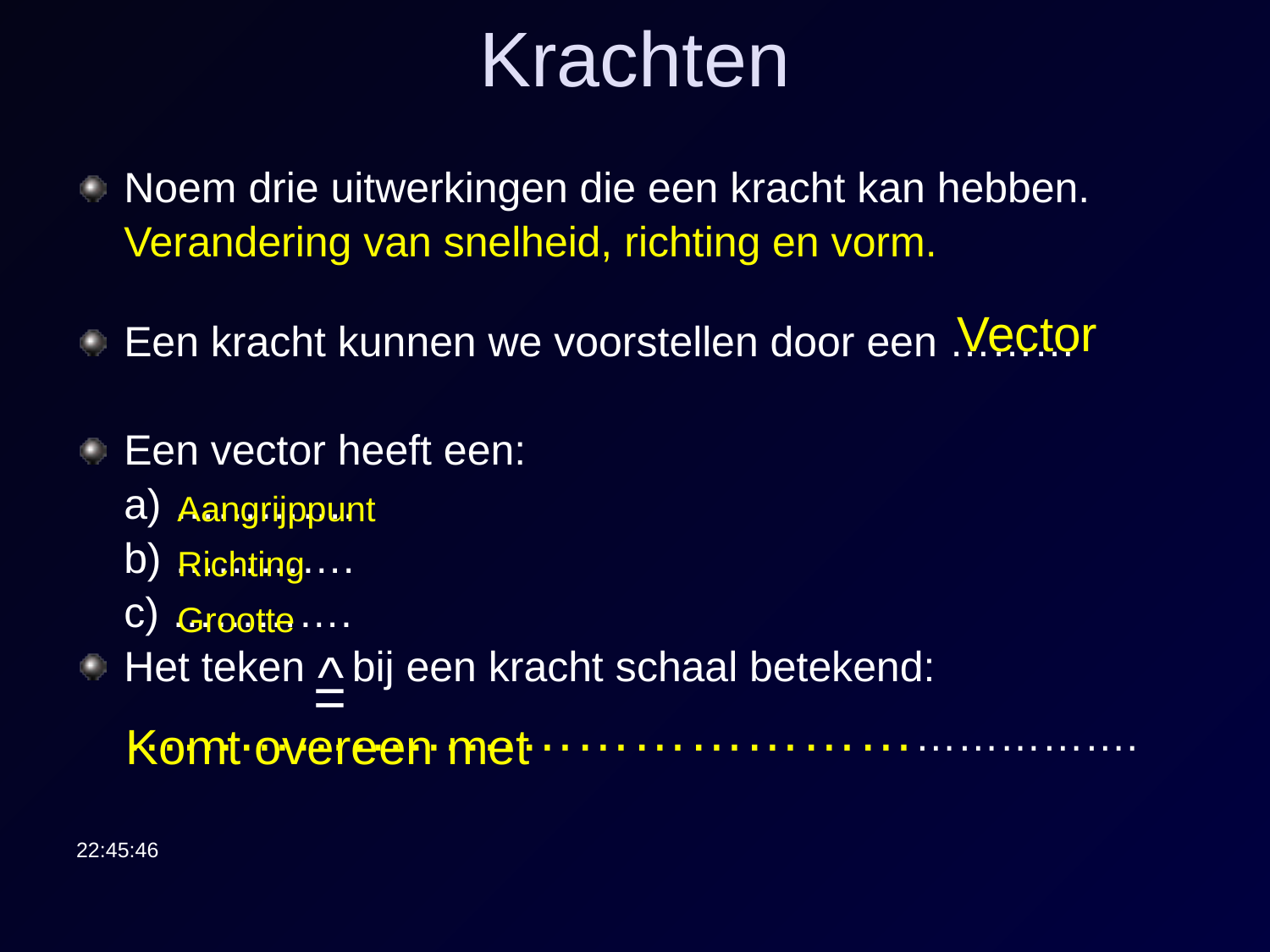

# Krachten
Noem drie uitwerkingen die een kracht kan hebben.
	Verandering van snelheid, richting en vorm.
Een kracht kunnen we voorstellen door een ………

Een vector heeft een:
	a) ………….
	b) ………….
	c) ………….
Het teken    bij een kracht schaal betekend:
    ………………………………………………….

Vector
Aangrijppunt
Richting
Grootte
^
=
Komt overeen met
22:45:46